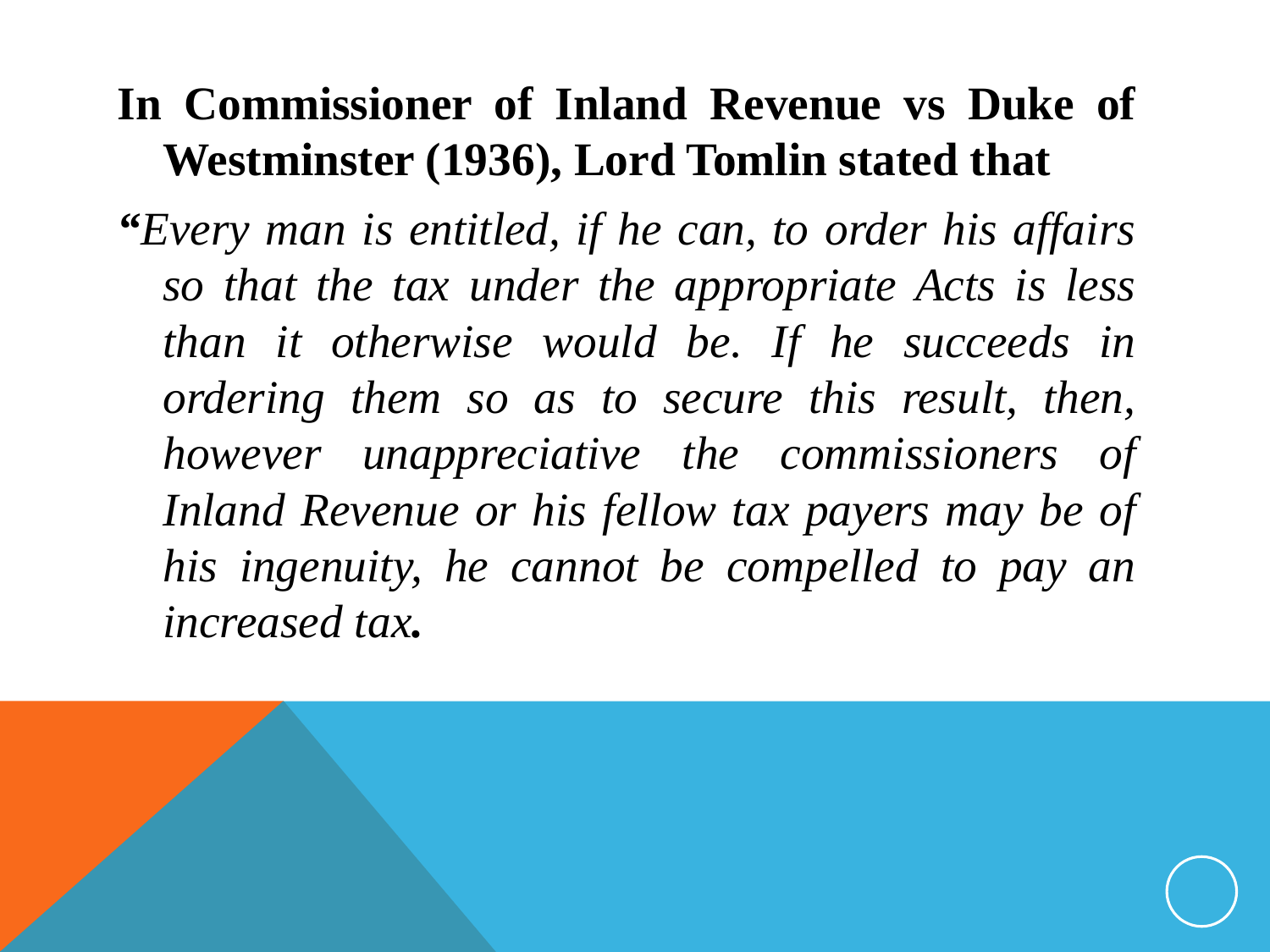

In Commissioner of Inland Revenue vs Duke of Westminster (1936), Lord Tomlin stated that
“Every man is entitled, if he can, to order his affairs so that the tax under the appropriate Acts is less than it otherwise would be. If he succeeds in ordering them so as to secure this result, then, however unappreciative the commissioners of Inland Revenue or his fellow tax payers may be of his ingenuity, he cannot be compelled to pay an increased tax.

9